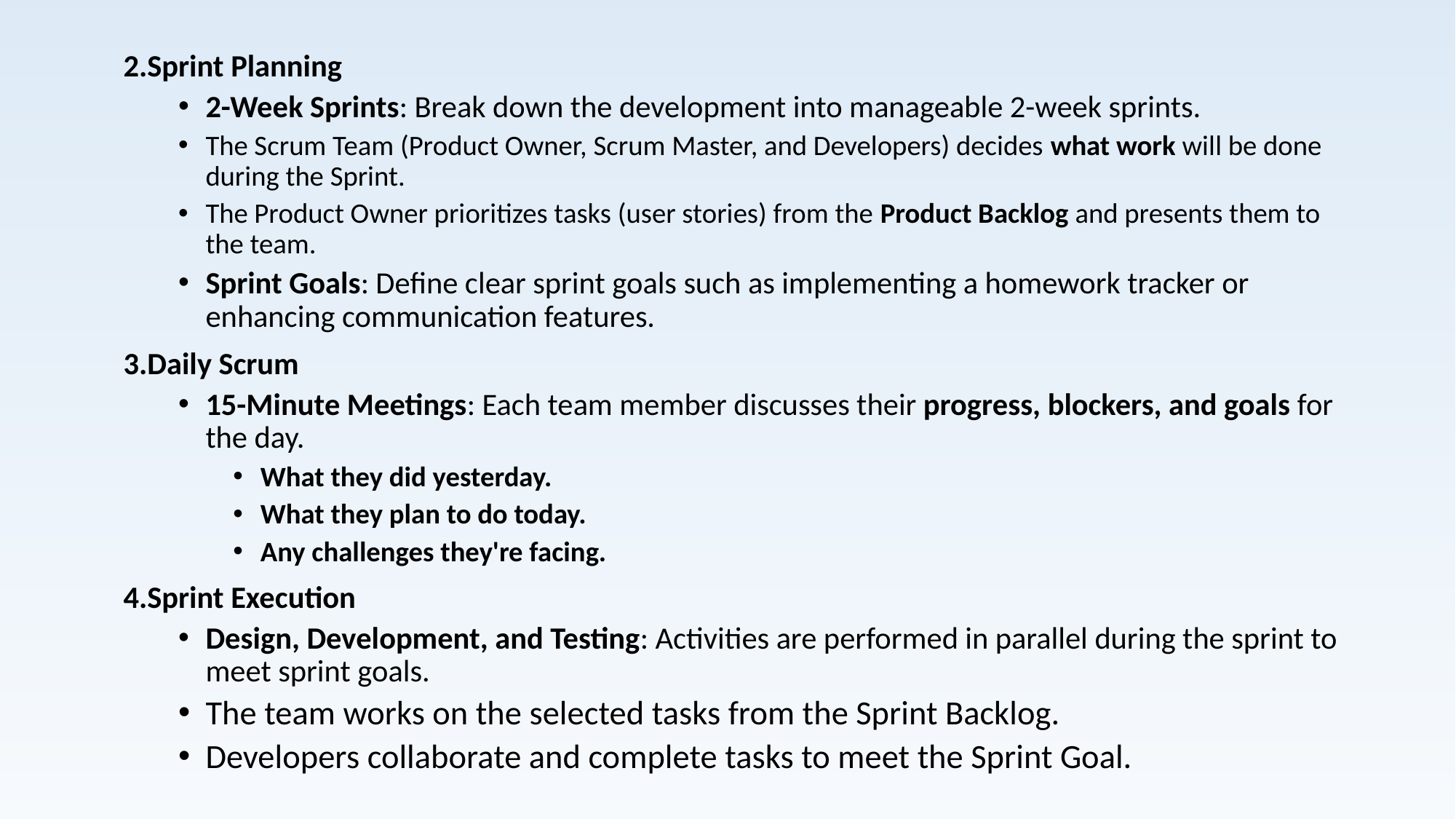

2.Sprint Planning
2-Week Sprints: Break down the development into manageable 2-week sprints.
The Scrum Team (Product Owner, Scrum Master, and Developers) decides what work will be done during the Sprint.
The Product Owner prioritizes tasks (user stories) from the Product Backlog and presents them to the team.
Sprint Goals: Define clear sprint goals such as implementing a homework tracker or enhancing communication features.
3.Daily Scrum
15-Minute Meetings: Each team member discusses their progress, blockers, and goals for the day.
What they did yesterday.
What they plan to do today.
Any challenges they're facing.
4.Sprint Execution
Design, Development, and Testing: Activities are performed in parallel during the sprint to meet sprint goals.
The team works on the selected tasks from the Sprint Backlog.
Developers collaborate and complete tasks to meet the Sprint Goal.